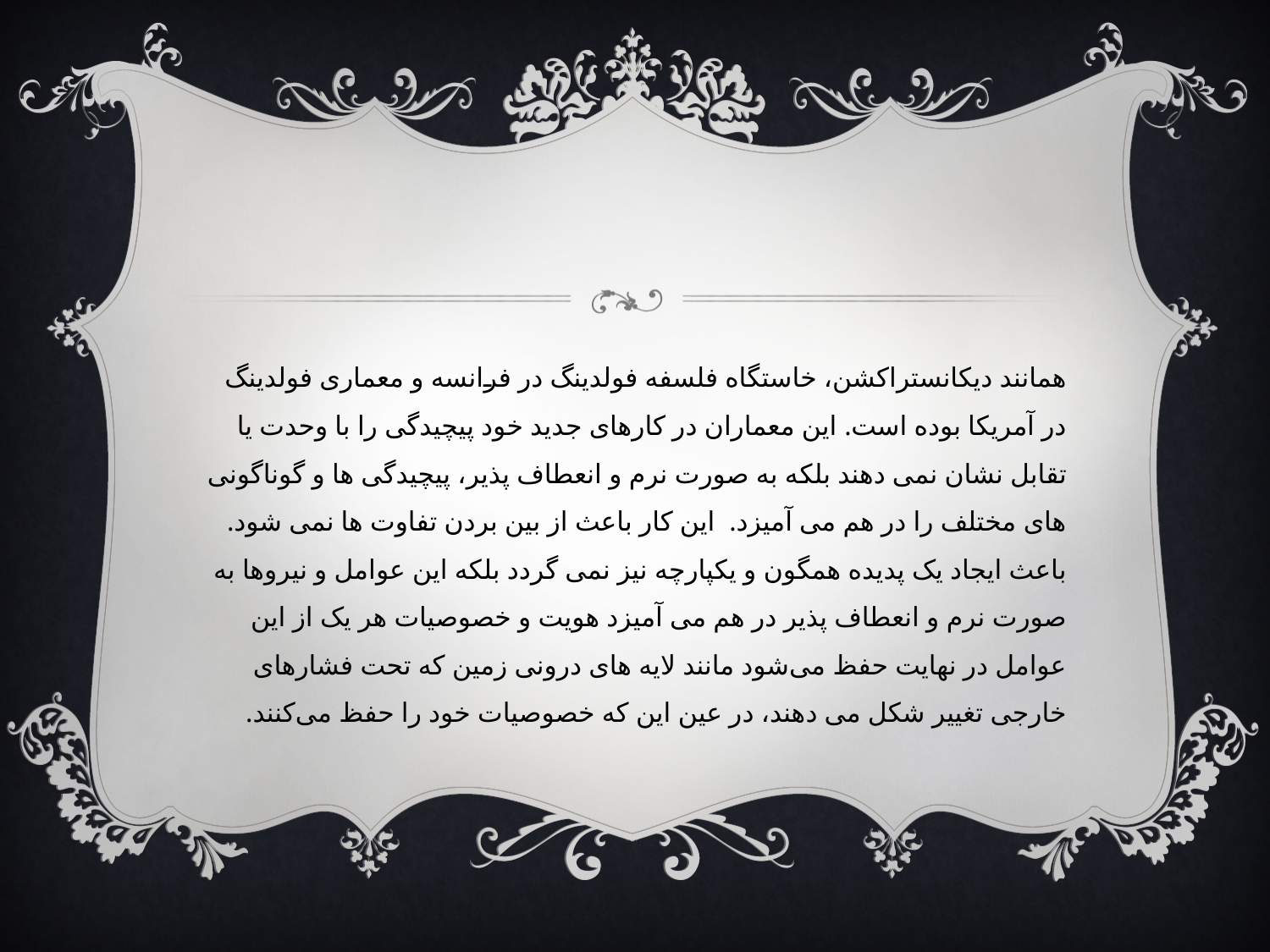

#
همانند دیکانستراکشن، خاستگاه فلسفه فولدینگ در فرانسه و معماری فولدینگ در آمریکا بوده است. این معماران در کارهای جدید خود پیچیدگی را با وحدت یا تقابل نشان نمی دهند بلکه به صورت نرم و انعطاف پذیر، پیچیدگی ها و گوناگونی های مختلف را در هم می آمیزد.  این کار باعث از بین بردن تفاوت ها نمی شود. باعث ایجاد یک پدیده همگون و یکپارچه نیز نمی گردد بلکه این عوامل و نیروها به صورت نرم و انعطاف پذیر در هم می آمیزد هویت و خصوصیات هر یک از این عوامل در نهایت حفظ می‌شود مانند لایه های درونی زمین که تحت فشارهای خارجی تغییر شکل می دهند، در عین این که خصوصیات خود را حفظ می‌کنند.